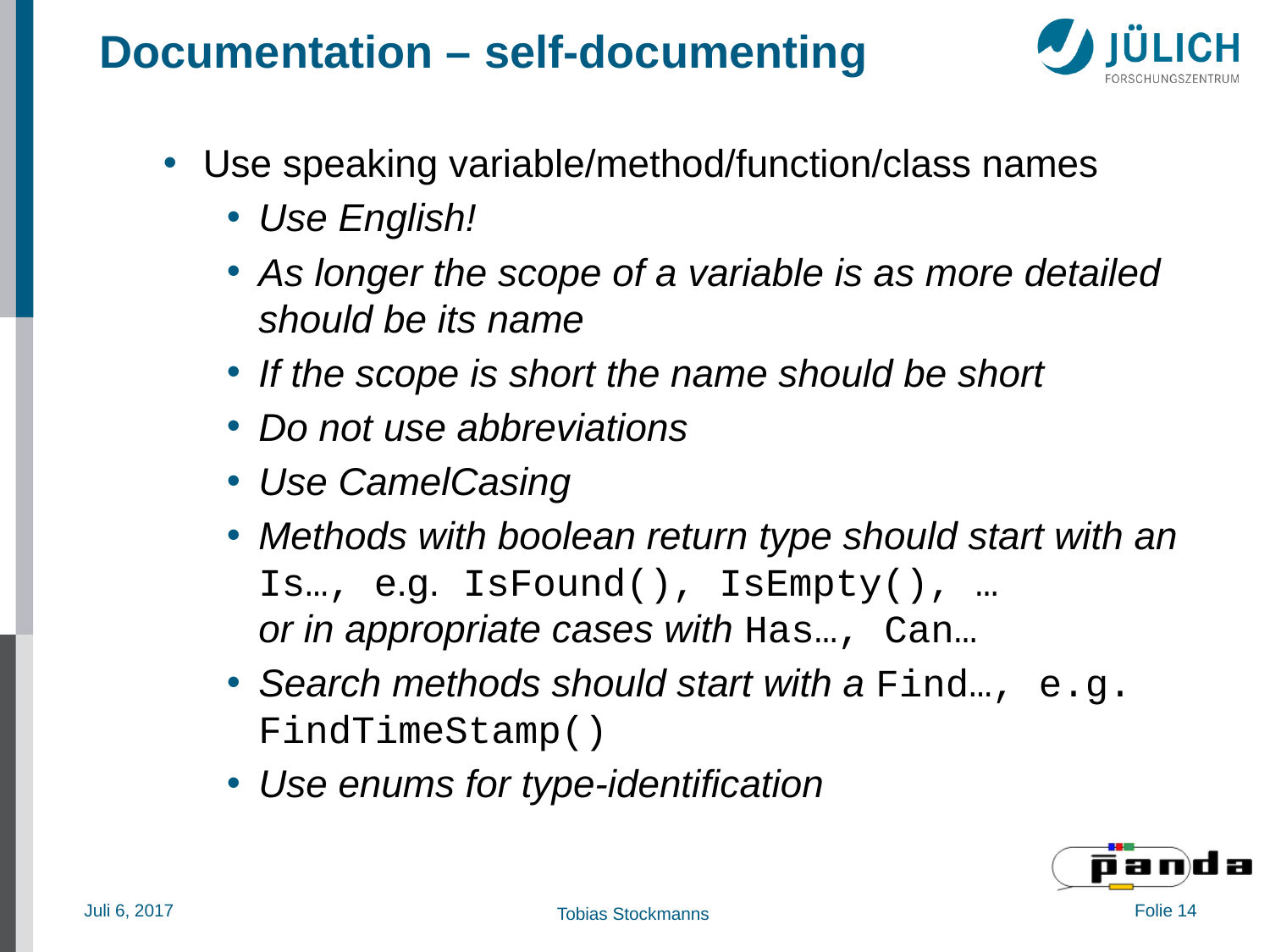

# Documentation – self-documenting
Use speaking variable/method/function/class names
Use English!
As longer the scope of a variable is as more detailed should be its name
If the scope is short the name should be short
Do not use abbreviations
Use CamelCasing
Methods with boolean return type should start with an Is…, e.g. IsFound(), IsEmpty(), …
or in appropriate cases with Has…, Can…
Search methods should start with a Find…, e.g. FindTimeStamp()
Use enums for type-identification